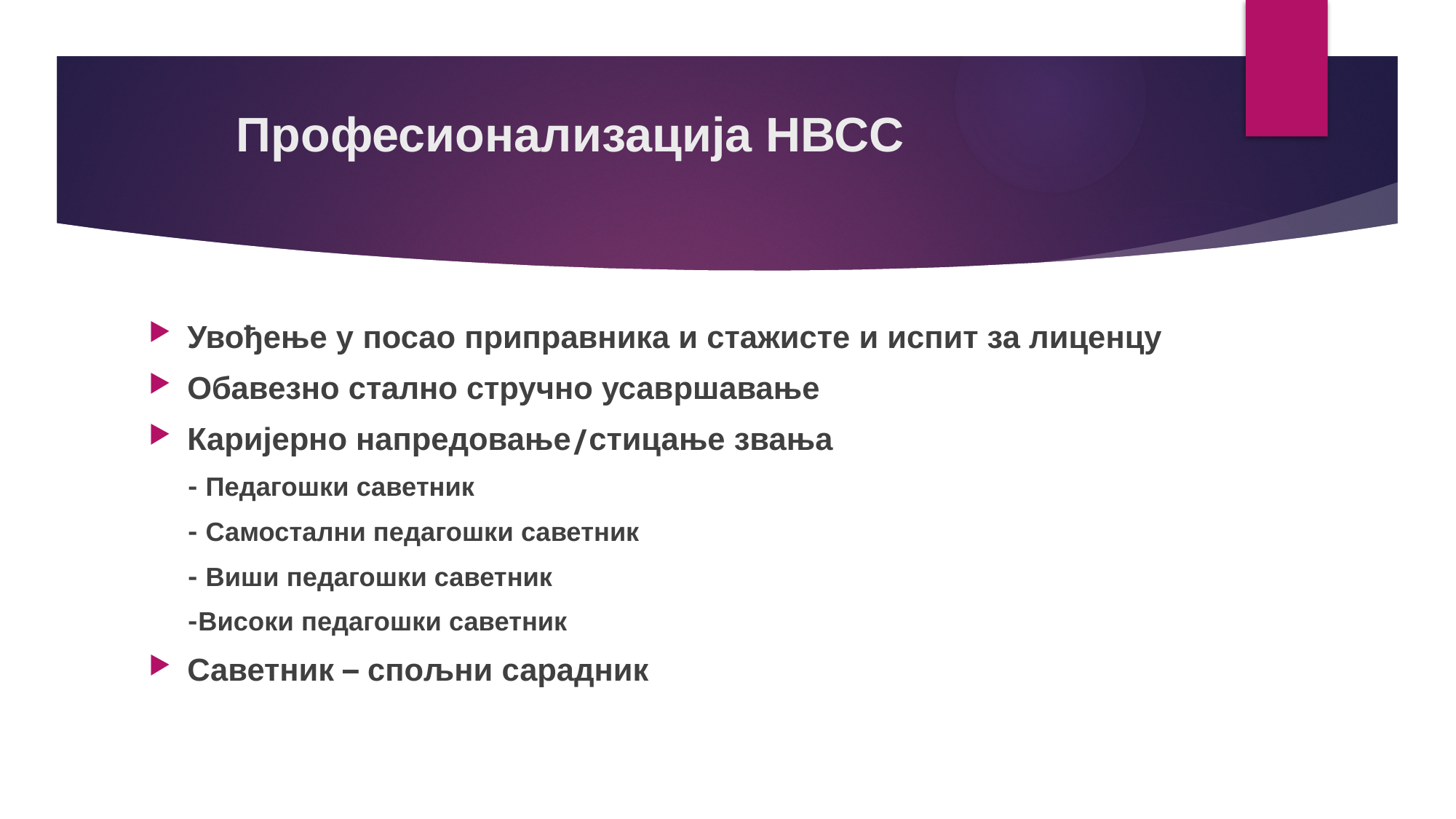

# Професионализација НВСС
Увођење у посао приправника и стажисте и испит за лиценцу
Обавезно стално стручно усавршавање
Каријерно напредовање/стицање звања
		- Педагошки саветник
		- Самостални педагошки саветник
		- Виши педагошки саветник
		-Високи педагошки саветник
Саветник – спољни сарадник